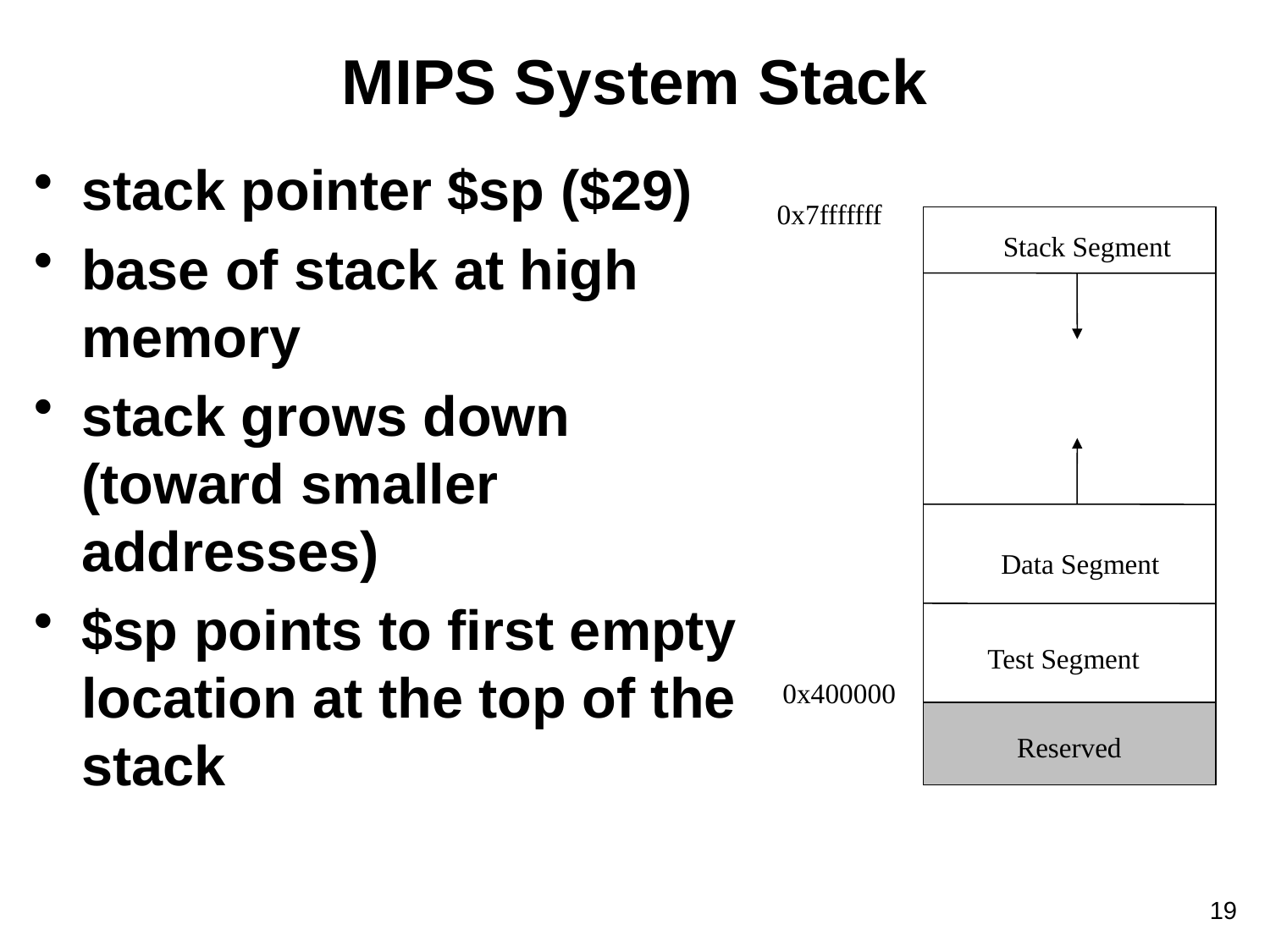

# MIPS System Stack
stack pointer $sp ($29)
base of stack at high memory
stack grows down (toward smaller addresses)
$sp points to first empty location at the top of the stack
0x7fffffff

Stack Segment

Data Segment

Test Segment
0x400000

Reserved